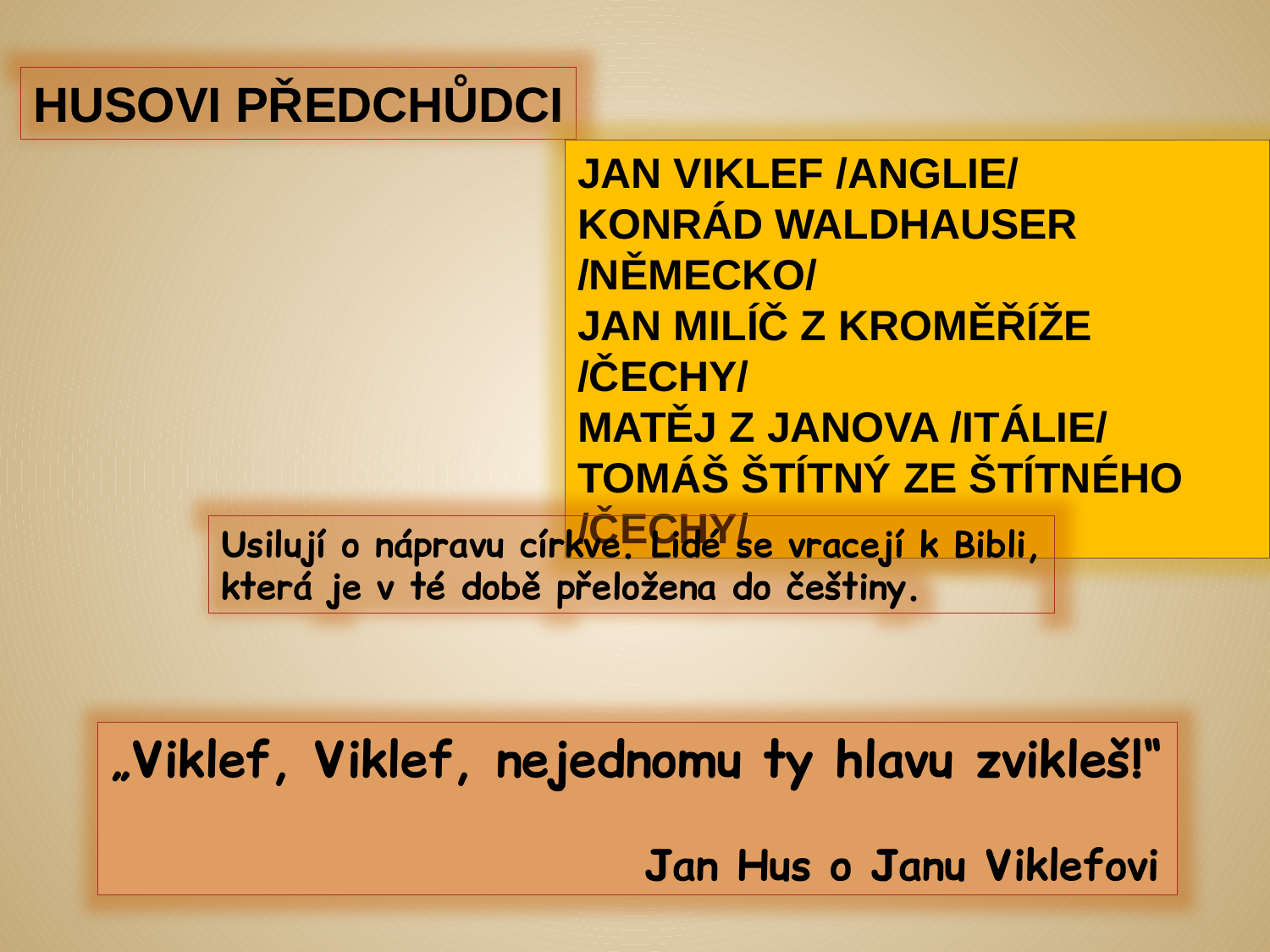

HUSOVI PŘEDCHŮDCI
JAN VIKLEF /ANGLIE/
KONRÁD WALDHAUSER /NĚMECKO/
JAN MILÍČ Z KROMĚŘÍŽE /ČECHY/
MATĚJ Z JANOVA /ITÁLIE/
TOMÁŠ ŠTÍTNÝ ZE ŠTÍTNÉHO /ČECHY/
Usilují o nápravu církve. Lidé se vracejí k Bibli,
která je v té době přeložena do češtiny.
„Viklef, Viklef, nejednomu ty hlavu zvikleš!“

                             Jan Hus o Janu Viklefovi